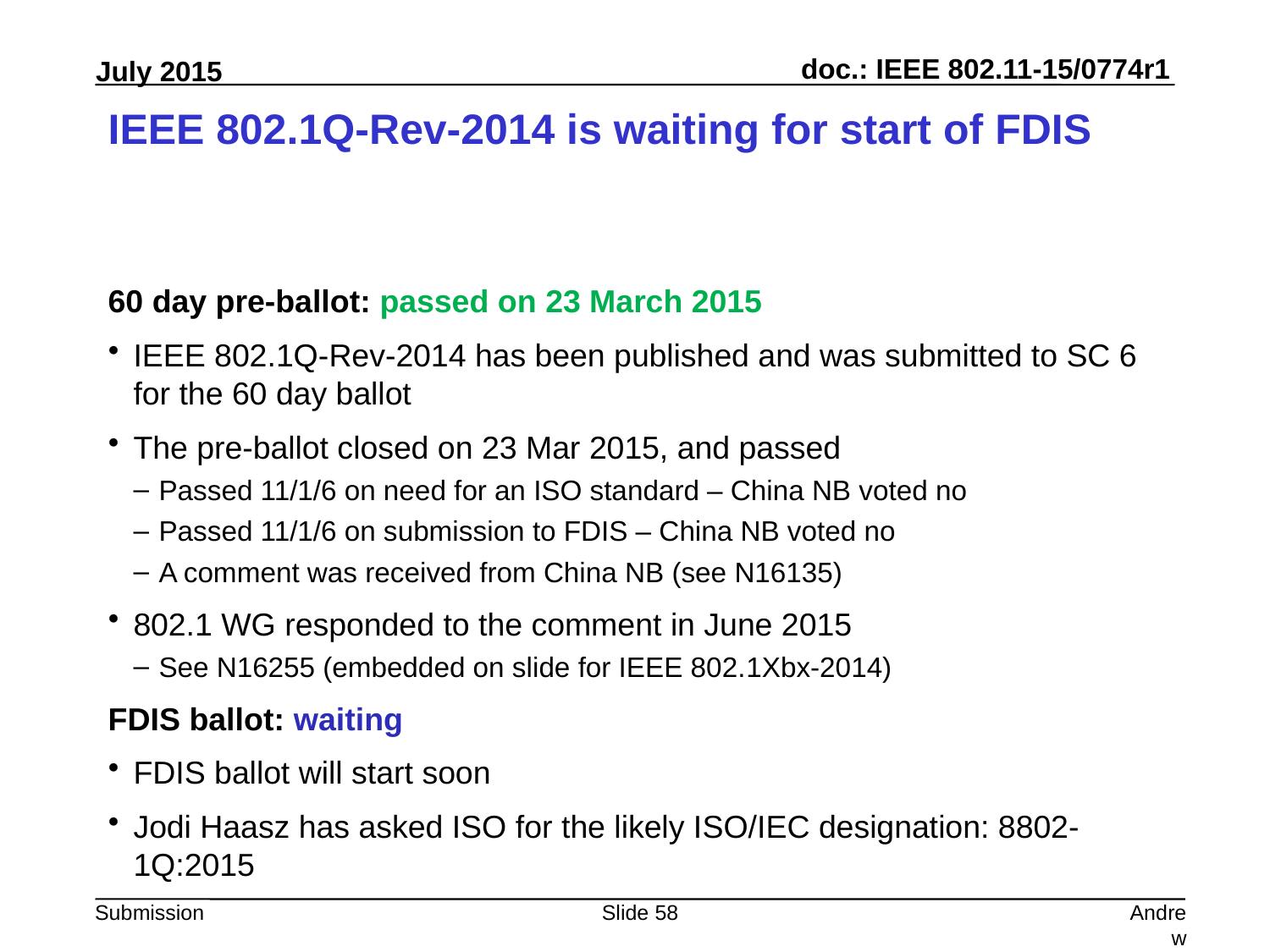

# IEEE 802.1Q-Rev-2014 is waiting for start of FDIS
60 day pre-ballot: passed on 23 March 2015
IEEE 802.1Q-Rev-2014 has been published and was submitted to SC 6 for the 60 day ballot
The pre-ballot closed on 23 Mar 2015, and passed
Passed 11/1/6 on need for an ISO standard – China NB voted no
Passed 11/1/6 on submission to FDIS – China NB voted no
A comment was received from China NB (see N16135)
802.1 WG responded to the comment in June 2015
See N16255 (embedded on slide for IEEE 802.1Xbx-2014)
FDIS ballot: waiting
FDIS ballot will start soon
Jodi Haasz has asked ISO for the likely ISO/IEC designation: 8802-1Q:2015

Slide 58
Andrew Myles, Cisco